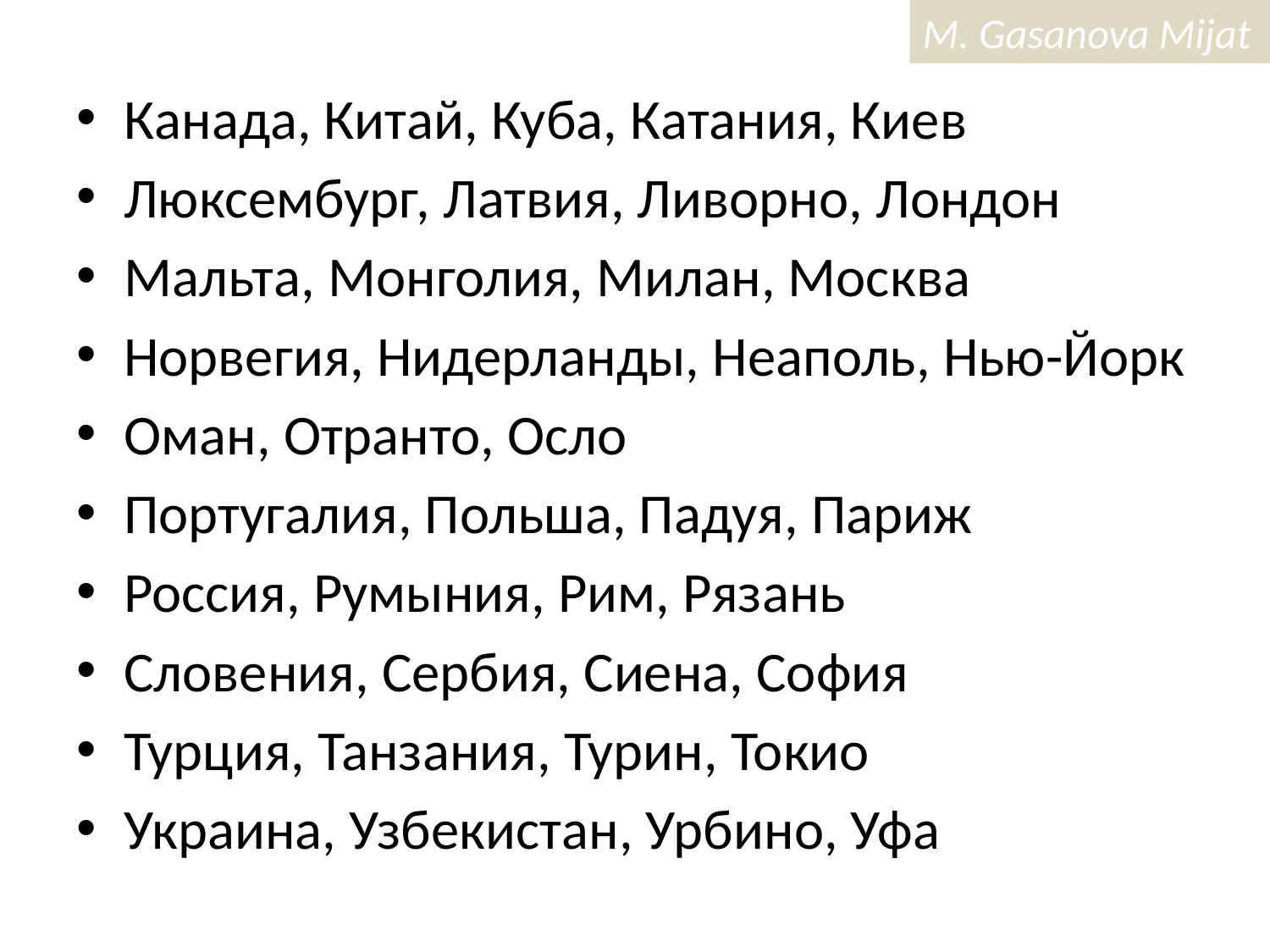

Канада, Китай, Куба, Катания, Киев
Люксембург, Латвия, Ливорно, Лондон
Мальта, Монголия, Милан, Москва
Норвегия, Нидерланды, Неаполь, Нью-Йорк
Оман, Отранто, Осло
Португалия, Польша, Падуя, Париж
Россия, Румыния, Рим, Рязань
Словения, Сербия, Сиена, София
Турция, Танзания, Турин, Токио
Украина, Узбекистан, Урбино, Уфа